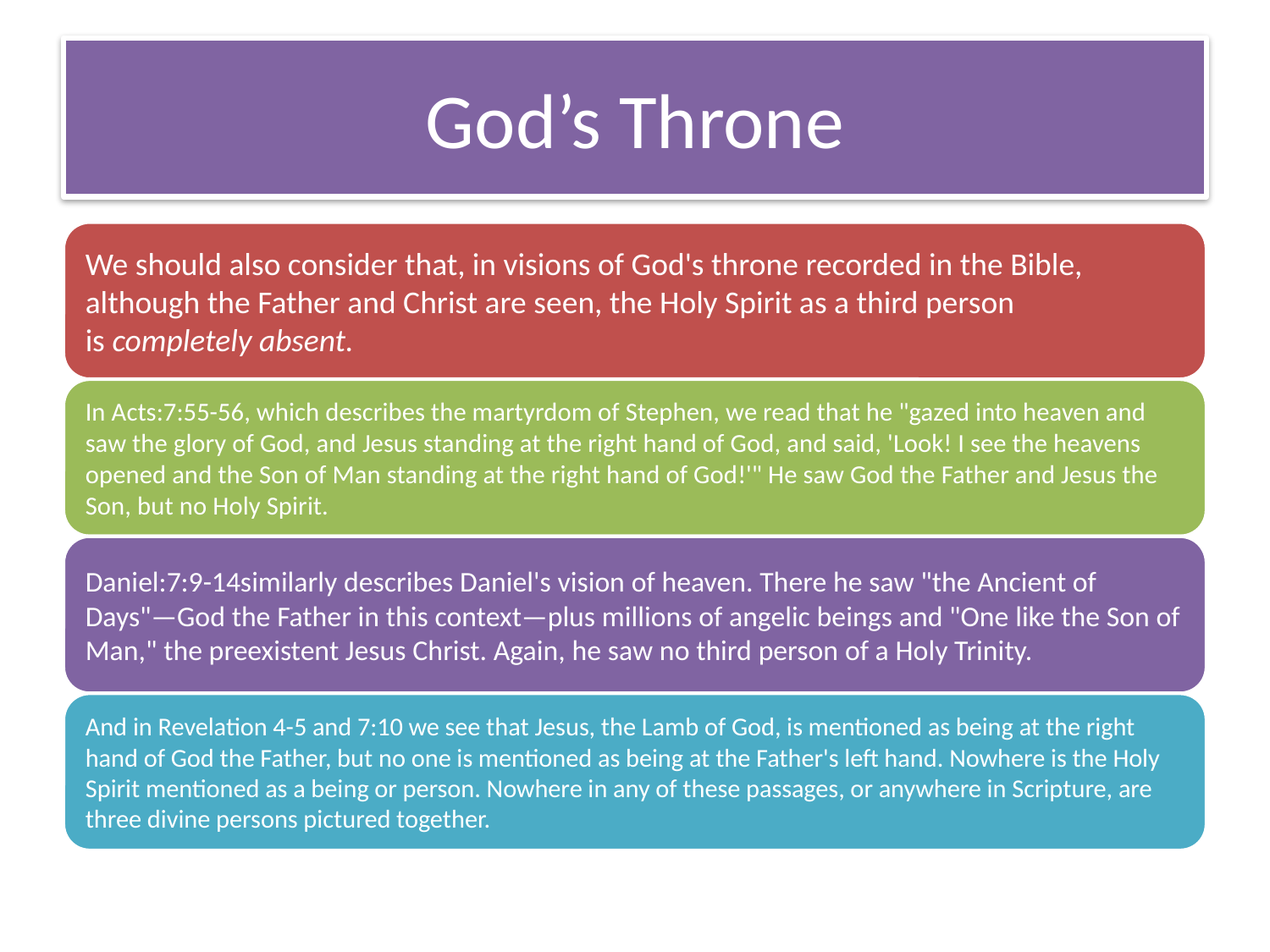

# God’s Throne
We should also consider that, in visions of God's throne recorded in the Bible, although the Father and Christ are seen, the Holy Spirit as a third person is completely absent.
In Acts:7:55-56, which describes the martyrdom of Stephen, we read that he "gazed into heaven and saw the glory of God, and Jesus standing at the right hand of God, and said, 'Look! I see the heavens opened and the Son of Man standing at the right hand of God!'" He saw God the Father and Jesus the Son, but no Holy Spirit.
Daniel:7:9-14similarly describes Daniel's vision of heaven. There he saw "the Ancient of Days"—God the Father in this context—plus millions of angelic beings and "One like the Son of Man," the preexistent Jesus Christ. Again, he saw no third person of a Holy Trinity.
And in Revelation 4-5 and 7:10 we see that Jesus, the Lamb of God, is mentioned as being at the right hand of God the Father, but no one is mentioned as being at the Father's left hand. Nowhere is the Holy Spirit mentioned as a being or person. Nowhere in any of these passages, or anywhere in Scripture, are three divine persons pictured together.